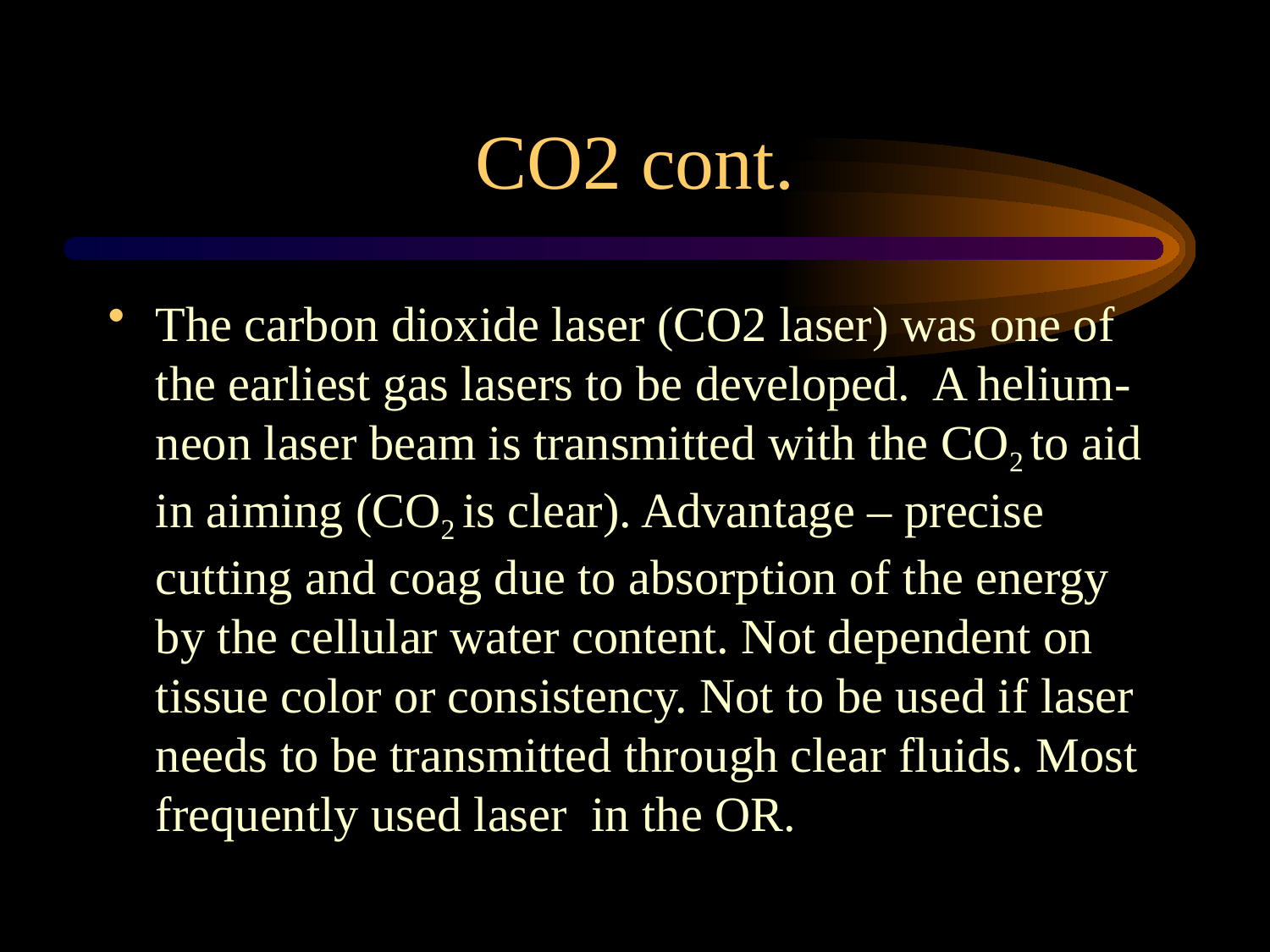

# CO2 cont.
The carbon dioxide laser (CO2 laser) was one of the earliest gas lasers to be developed.  A helium-neon laser beam is transmitted with the CO2 to aid in aiming (CO2 is clear). Advantage – precise cutting and coag due to absorption of the energy by the cellular water content. Not dependent on tissue color or consistency. Not to be used if laser needs to be transmitted through clear fluids. Most frequently used laser  in the OR.